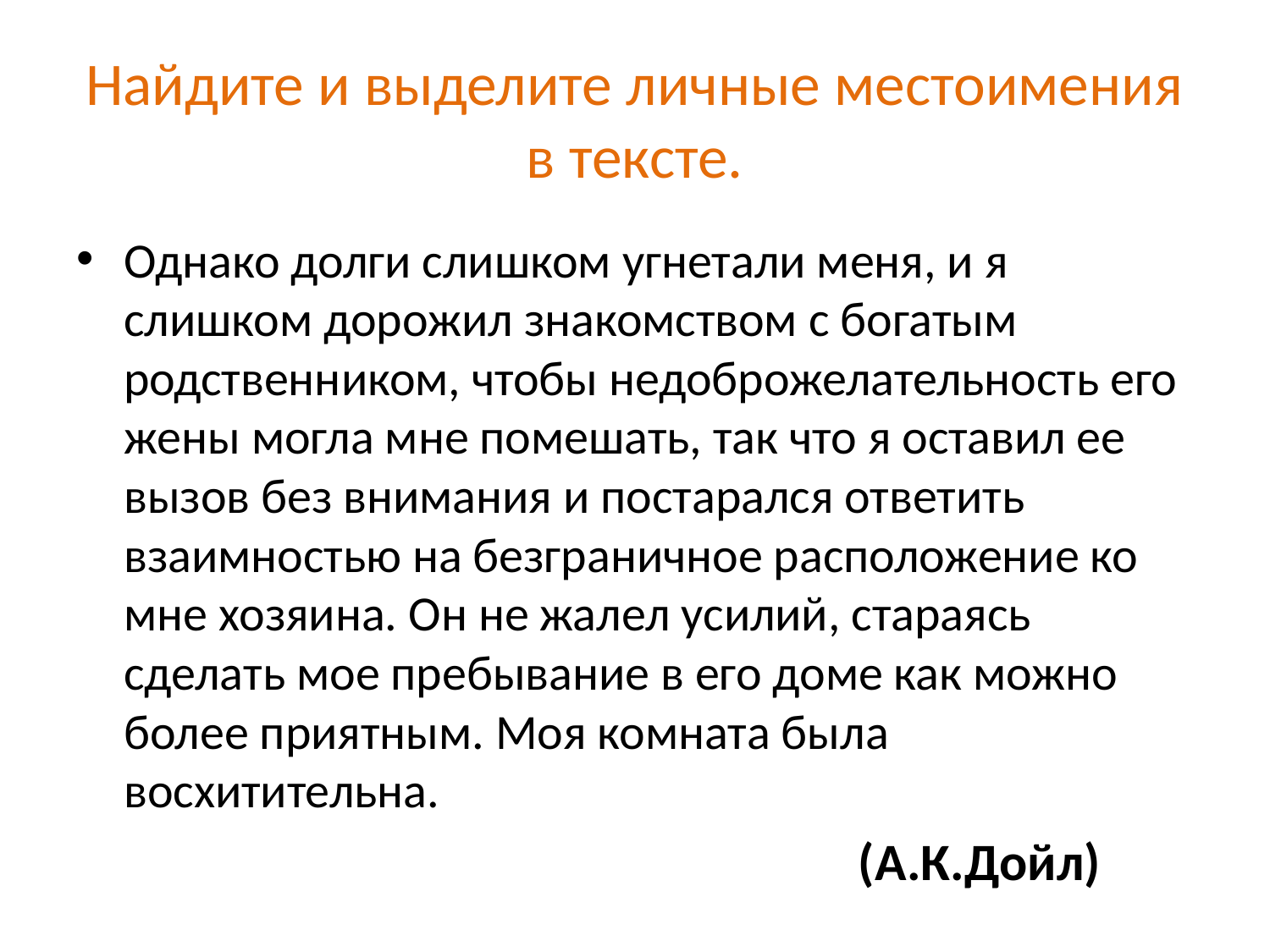

# Найдите и выделите личные местоимения в тексте.
Однако долги слишком угнетали меня, и я слишком дорожил знакомством с богатым родственником, чтобы недоброжелательность его жены могла мне помешать, так что я оставил ее вызов без внимания и постарался ответить взаимностью на безграничное расположение ко мне хозяина. Он не жалел усилий, стараясь сделать мое пребывание в его доме как можно более приятным. Моя комната была восхитительна.
                                                                  (А.К.Дойл)